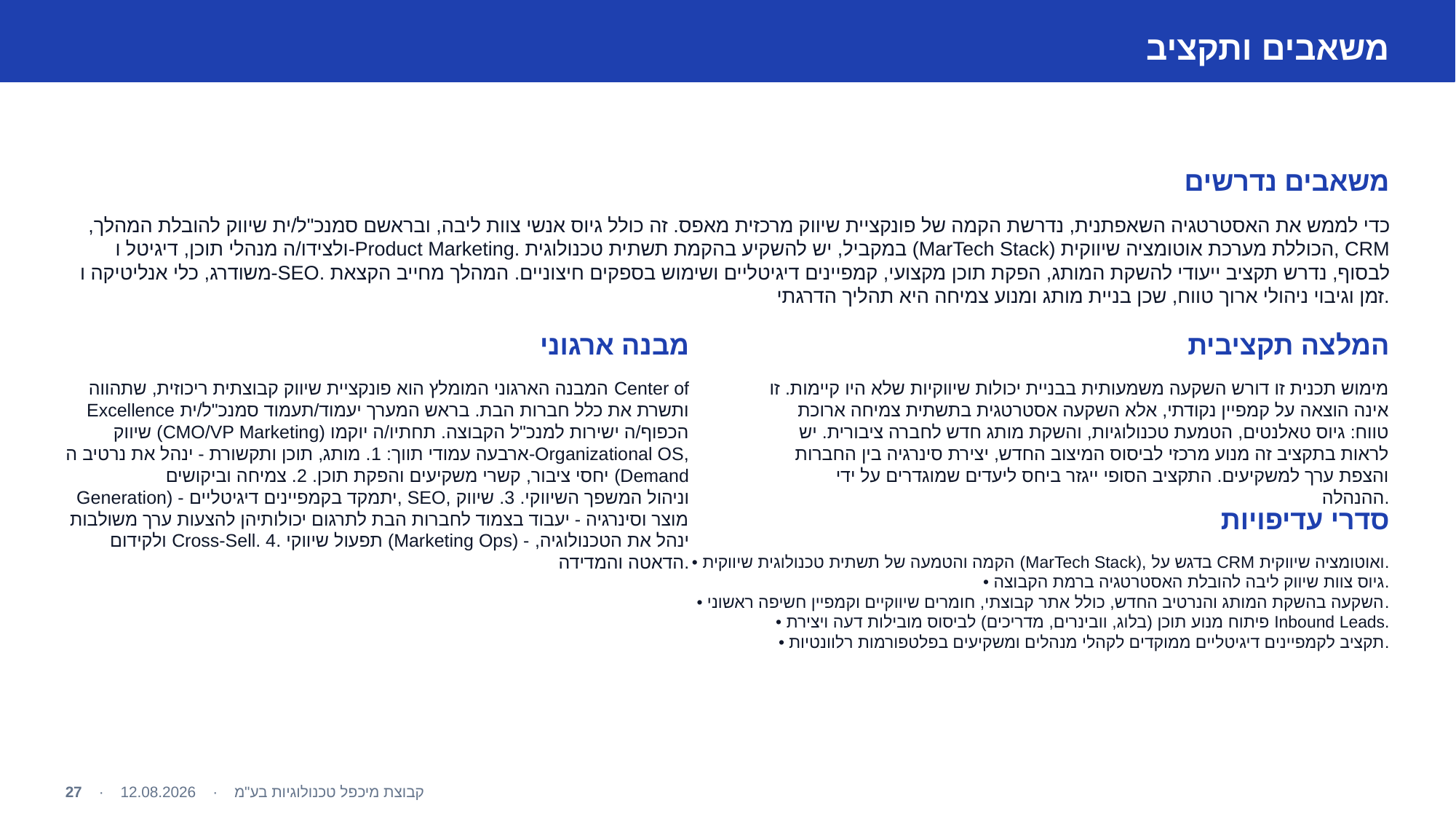

משאבים ותקציב
משאבים נדרשים
כדי לממש את האסטרטגיה השאפתנית, נדרשת הקמה של פונקציית שיווק מרכזית מאפס. זה כולל גיוס אנשי צוות ליבה, ובראשם סמנכ"ל/ית שיווק להובלת המהלך, ולצידו/ה מנהלי תוכן, דיגיטל ו-Product Marketing. במקביל, יש להשקיע בהקמת תשתית טכנולוגית (MarTech Stack) הכוללת מערכת אוטומציה שיווקית, CRM משודרג, כלי אנליטיקה ו-SEO. לבסוף, נדרש תקציב ייעודי להשקת המותג, הפקת תוכן מקצועי, קמפיינים דיגיטליים ושימוש בספקים חיצוניים. המהלך מחייב הקצאת זמן וגיבוי ניהולי ארוך טווח, שכן בניית מותג ומנוע צמיחה היא תהליך הדרגתי.
מבנה ארגוני
המלצה תקציבית
המבנה הארגוני המומלץ הוא פונקציית שיווק קבוצתית ריכוזית, שתהווה Center of Excellence ותשרת את כלל חברות הבת. בראש המערך יעמוד/תעמוד סמנכ"ל/ית שיווק (CMO/VP Marketing) הכפוף/ה ישירות למנכ"ל הקבוצה. תחתיו/ה יוקמו ארבעה עמודי תווך: 1. מותג, תוכן ותקשורת - ינהל את נרטיב ה-Organizational OS, יחסי ציבור, קשרי משקיעים והפקת תוכן. 2. צמיחה וביקושים (Demand Generation) - יתמקד בקמפיינים דיגיטליים, SEO, וניהול המשפך השיווקי. 3. שיווק מוצר וסינרגיה - יעבוד בצמוד לחברות הבת לתרגום יכולותיהן להצעות ערך משולבות ולקידום Cross-Sell. 4. תפעול שיווקי (Marketing Ops) - ינהל את הטכנולוגיה, הדאטה והמדידה.
מימוש תכנית זו דורש השקעה משמעותית בבניית יכולות שיווקיות שלא היו קיימות. זו אינה הוצאה על קמפיין נקודתי, אלא השקעה אסטרטגית בתשתית צמיחה ארוכת טווח: גיוס טאלנטים, הטמעת טכנולוגיות, והשקת מותג חדש לחברה ציבורית. יש לראות בתקציב זה מנוע מרכזי לביסוס המיצוב החדש, יצירת סינרגיה בין החברות והצפת ערך למשקיעים. התקציב הסופי ייגזר ביחס ליעדים שמוגדרים על ידי ההנהלה.
סדרי עדיפויות
• הקמה והטמעה של תשתית טכנולוגית שיווקית (MarTech Stack), בדגש על CRM ואוטומציה שיווקית.
• גיוס צוות שיווק ליבה להובלת האסטרטגיה ברמת הקבוצה.
• השקעה בהשקת המותג והנרטיב החדש, כולל אתר קבוצתי, חומרים שיווקיים וקמפיין חשיפה ראשוני.
• פיתוח מנוע תוכן (בלוג, וובינרים, מדריכים) לביסוס מובילות דעה ויצירת Inbound Leads.
• תקציב לקמפיינים דיגיטליים ממוקדים לקהלי מנהלים ומשקיעים בפלטפורמות רלוונטיות.
קבוצת מיכפל טכנולוגיות בע"מ    ·    12.08.2026    ·    27